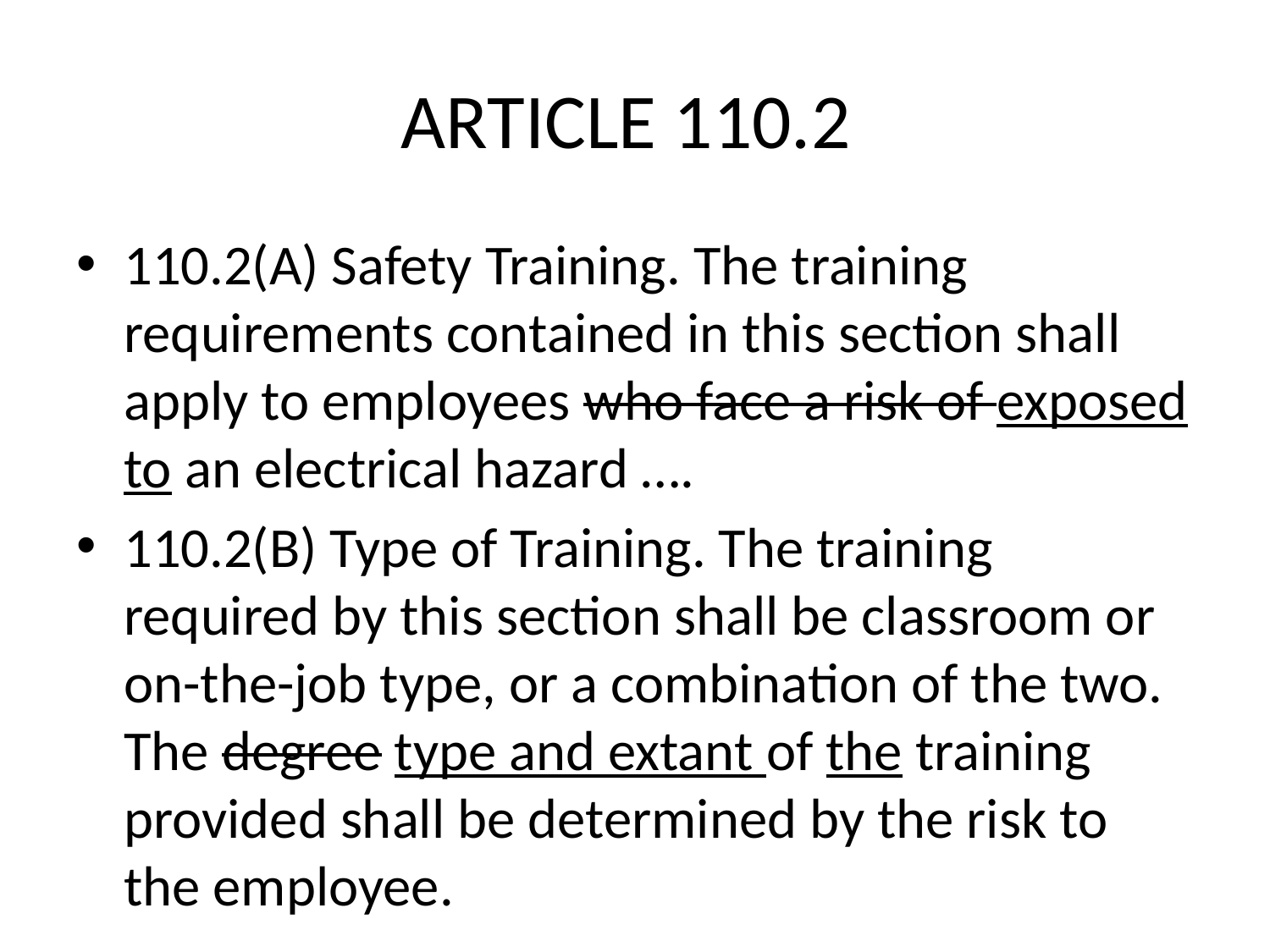

# ARTICLE 110.2
110.2(A) Safety Training. The training requirements contained in this section shall apply to employees who face a risk of exposed to an electrical hazard ….
110.2(B) Type of Training. The training required by this section shall be classroom or on-the-job type, or a combination of the two. The degree type and extant of the training provided shall be determined by the risk to the employee.